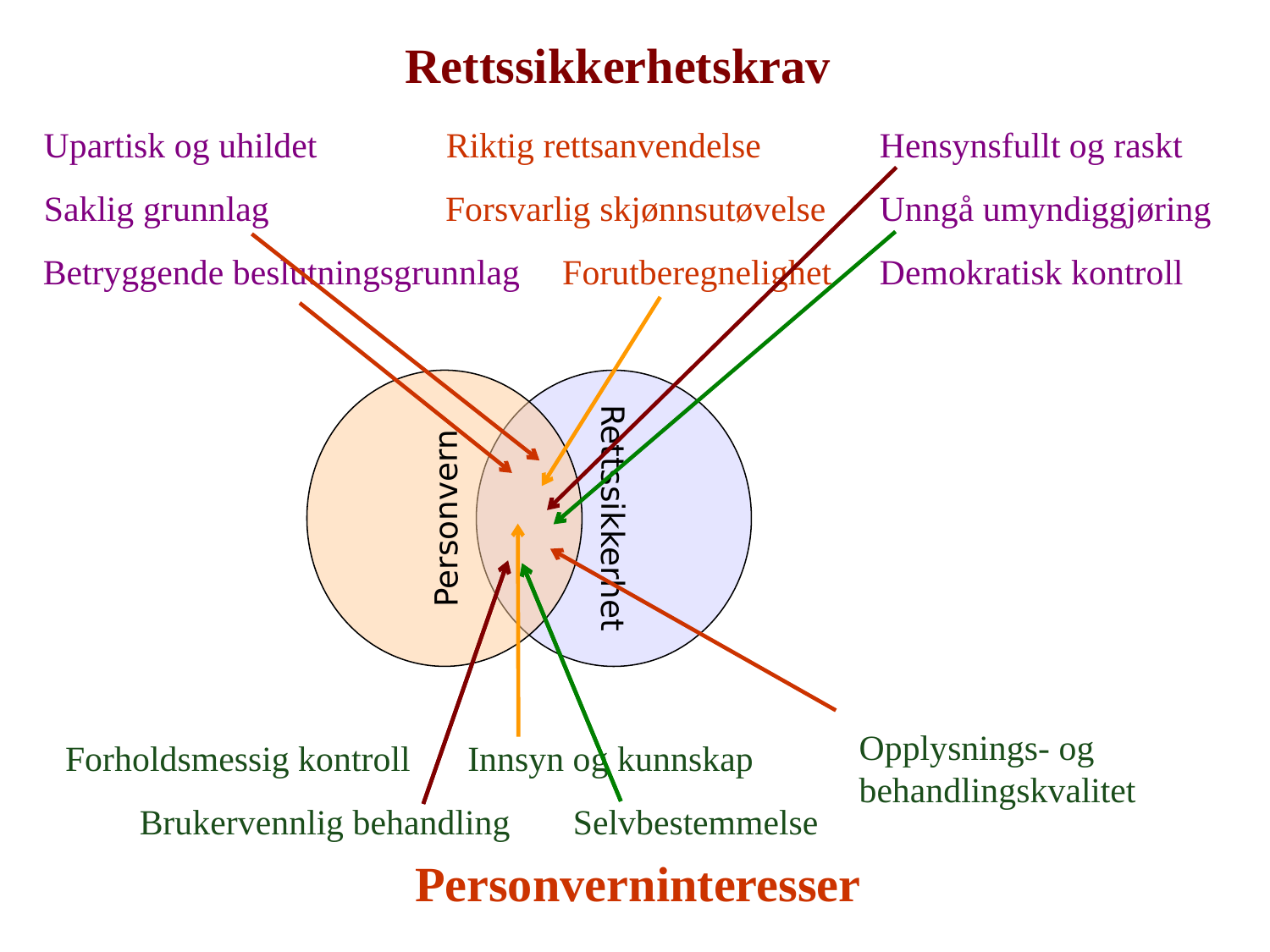

Rettssikkerhetskrav

Upartisk og uhildet
Saklig grunnlag
Betryggende beslutningsgrunnlag
Hensynsfullt og raskt
Unngå umyndiggjøring
Demokratisk kontroll
Riktig rettsanvendelse
Forsvarlig skjønnsutøvelse
Forutberegnelighet

Personvern
Rettssikkerhet
Opplysnings- og behandlingskvalitet
Forholdsmessig kontroll
Innsyn og kunnskap
Brukervennlig behandling
Selvbestemmelse
Personverninteresser